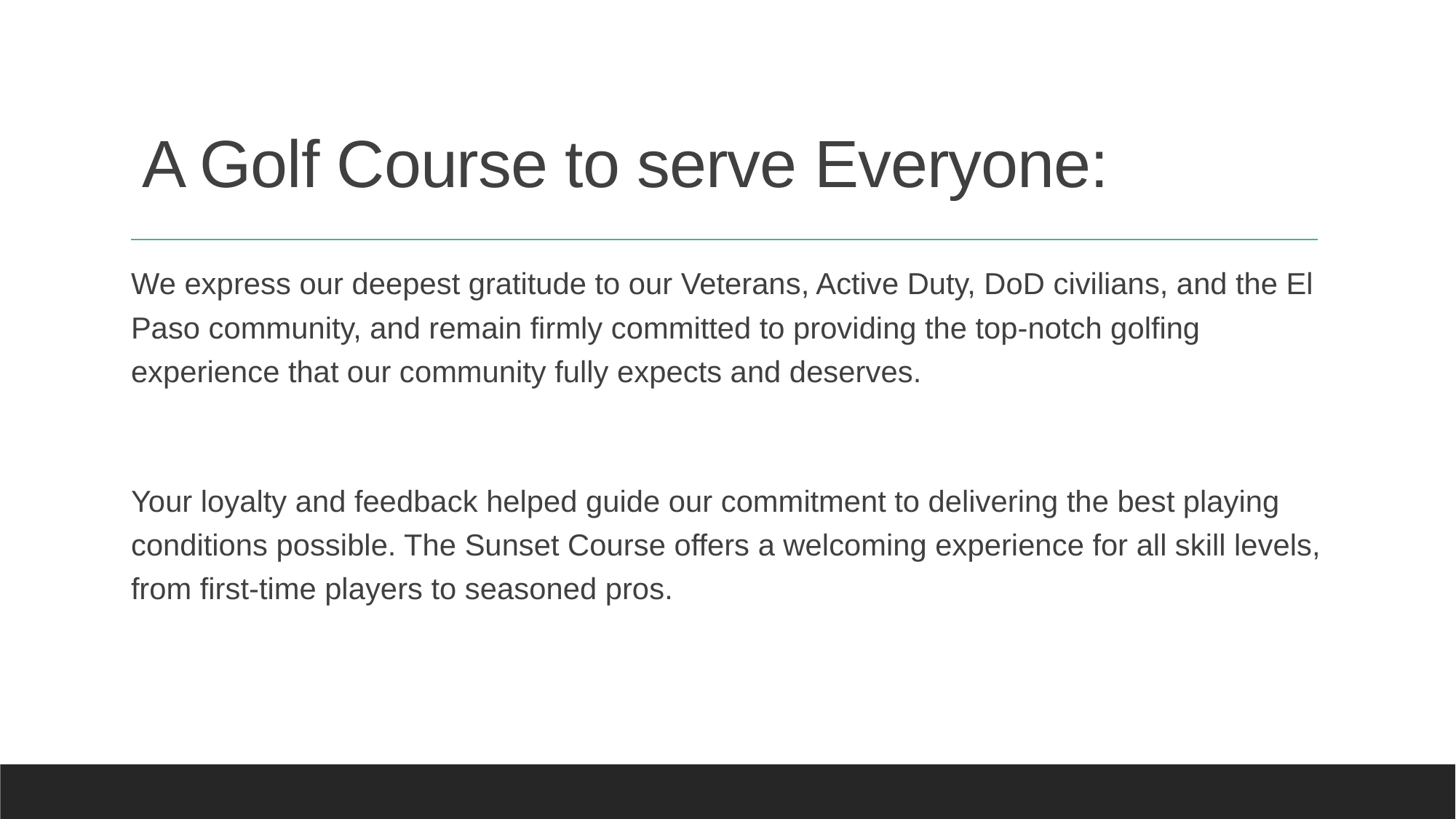

# A Golf Course to serve Everyone:
We express our deepest gratitude to our Veterans, Active Duty, DoD civilians, and the El Paso community, and remain firmly committed to providing the top-notch golfing experience that our community fully expects and deserves.

Your loyalty and feedback helped guide our commitment to delivering the best playing conditions possible. The Sunset Course offers a welcoming experience for all skill levels, from first-time players to seasoned pros.